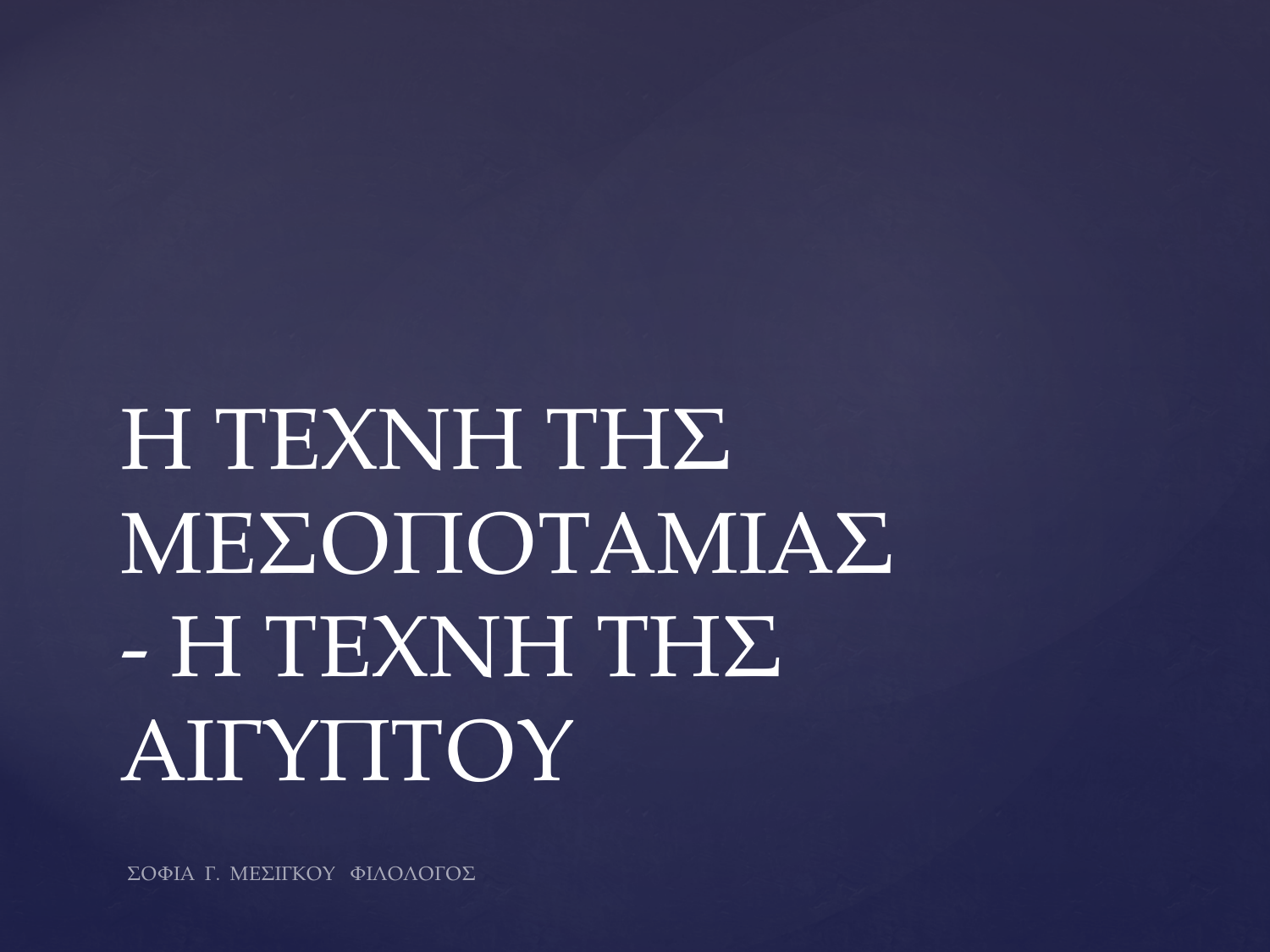

# Η ΤΕΧΝΗ ΤΗΣ ΜΕΣΟΠΟΤΑΜΙΑΣ - Η ΤΕΧΝΗ ΤΗΣ ΑΙΓΥΠΤΟΥ
ΣΟΦΙΑ  Γ.  ΜΕΣΙΓΚΟΥ   ΦΙΛΟΛΟΓΟΣ